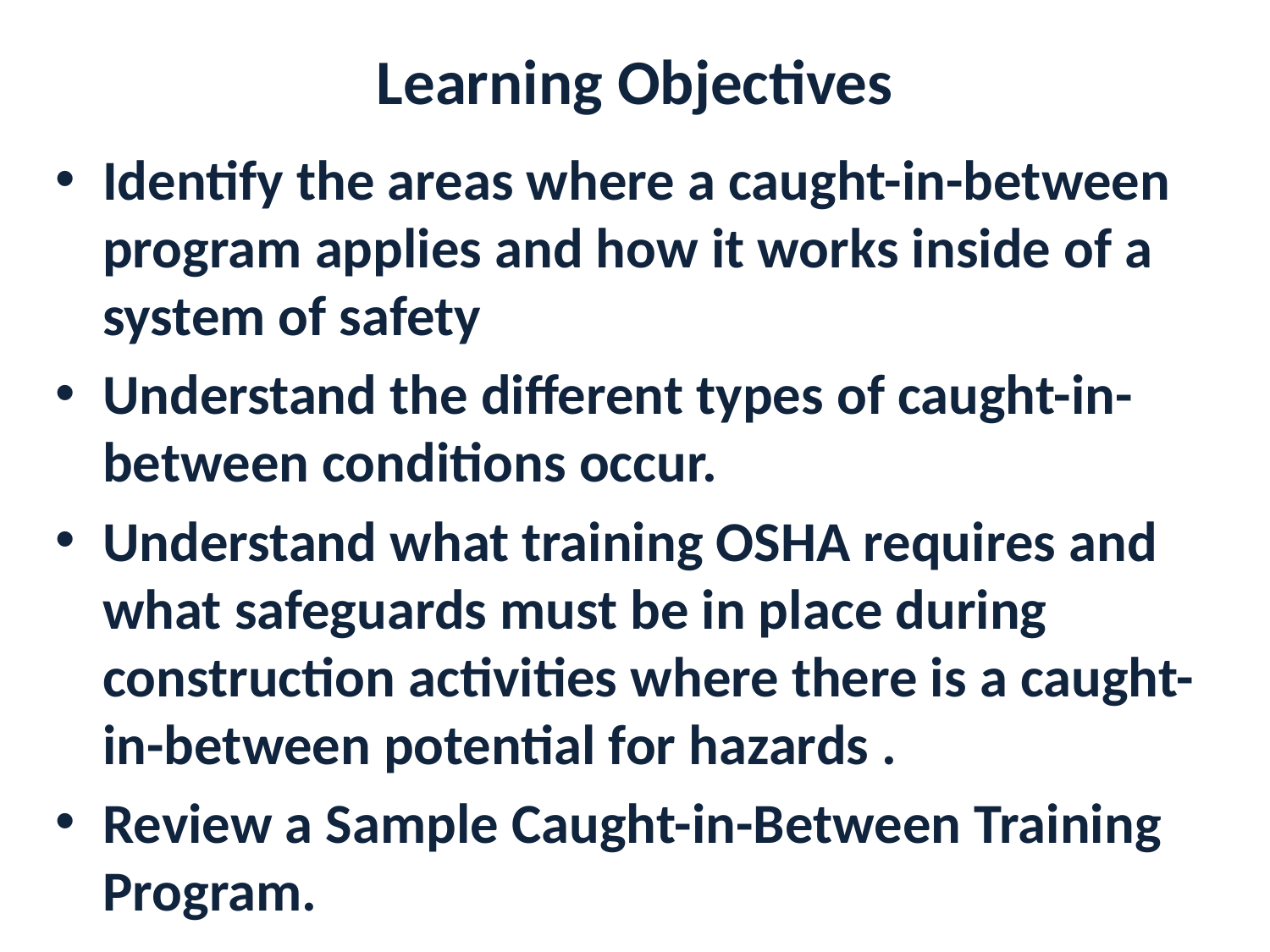

# Learning Objectives
Identify the areas where a caught-in-between program applies and how it works inside of a system of safety
Understand the different types of caught-in-between conditions occur.
Understand what training OSHA requires and what safeguards must be in place during construction activities where there is a caught-in-between potential for hazards .
Review a Sample Caught-in-Between Training Program.